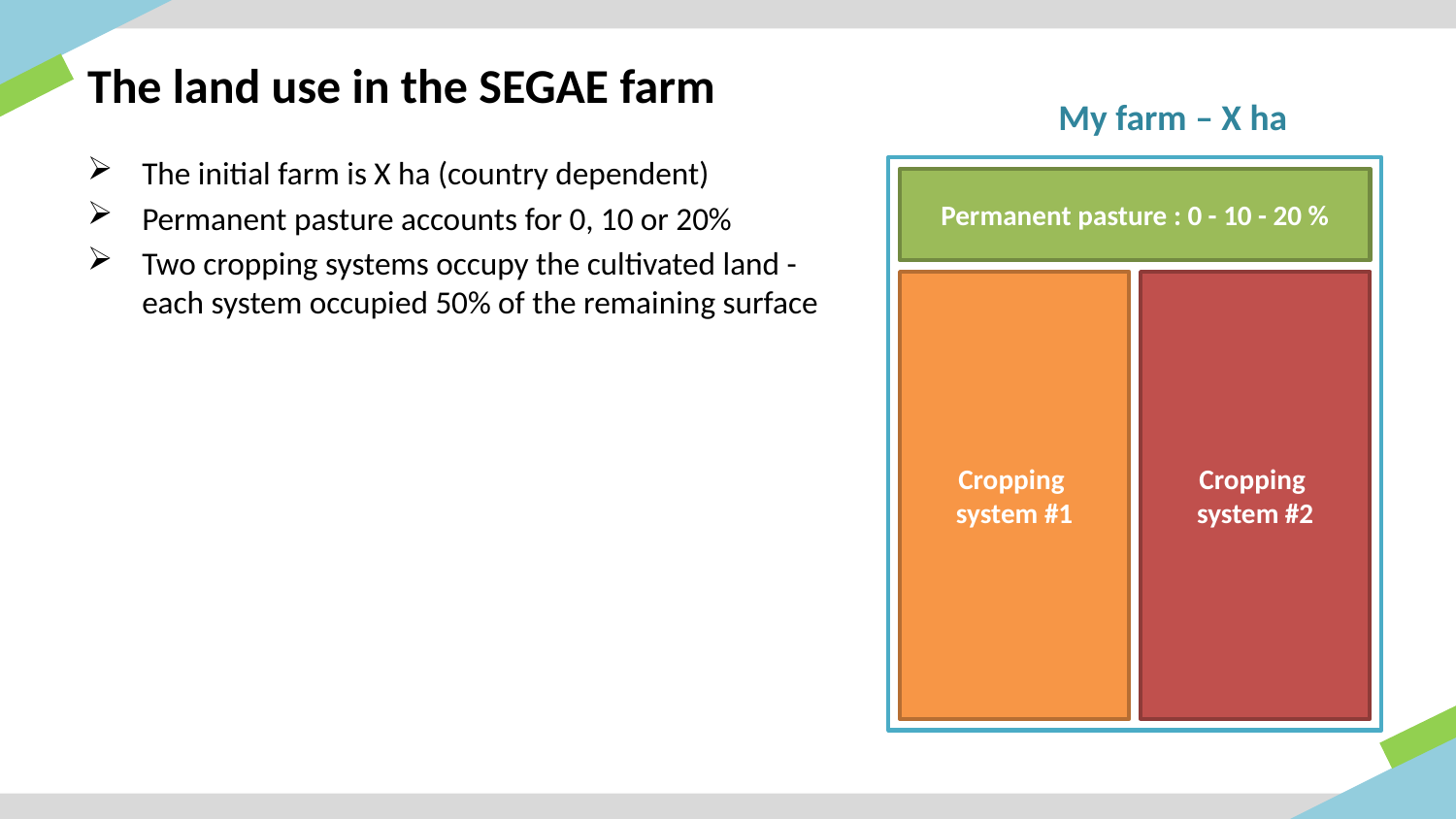

# The land use in the SEGAE farm
My farm – X ha
The initial farm is X ha (country dependent)
Permanent pasture accounts for 0, 10 or 20%
Two cropping systems occupy the cultivated land -each system occupied 50% of the remaining surface

Permanent pasture : 0 - 10 - 20 %
Cropping
system #1
Cropping
system #2